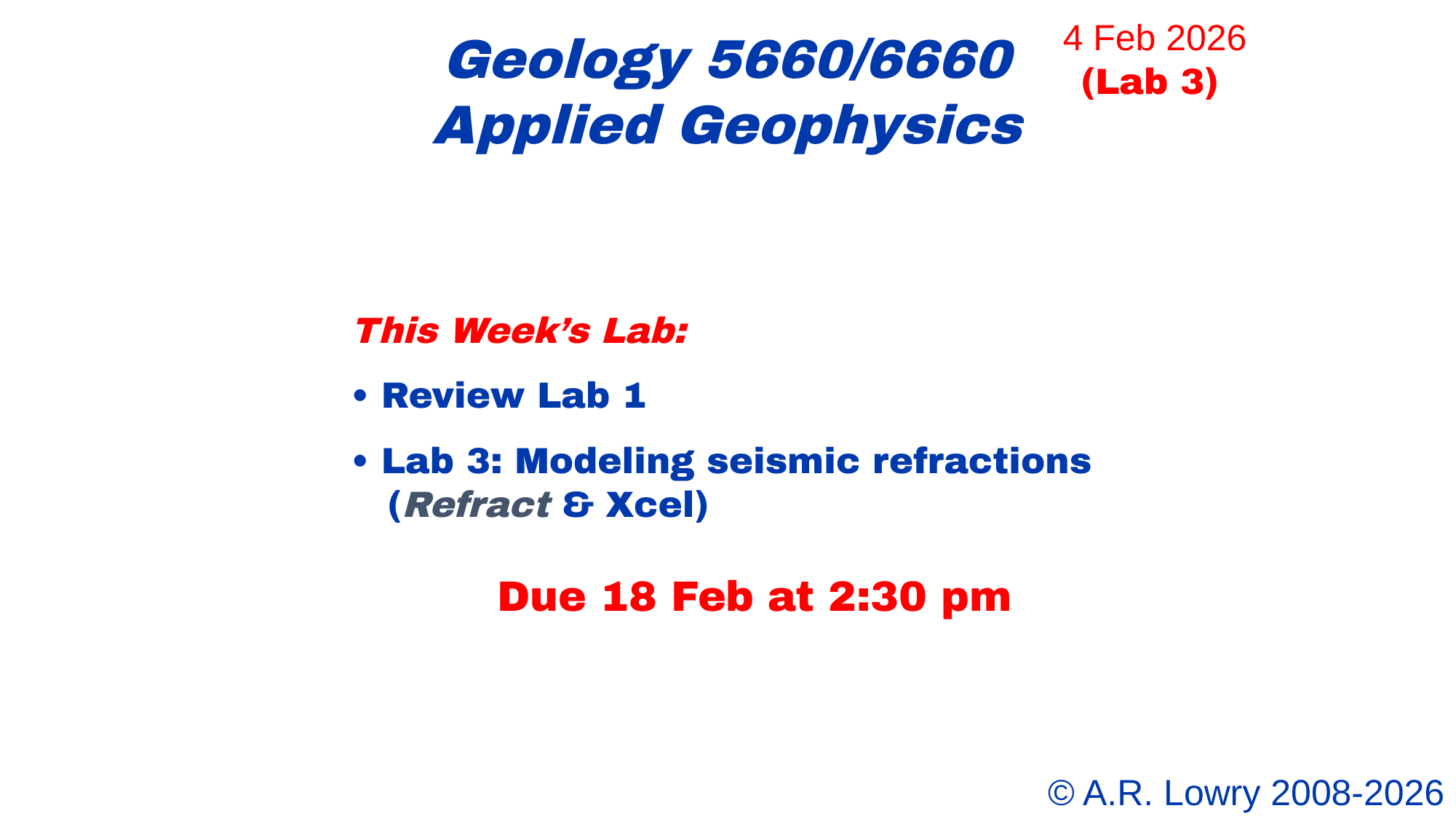

4 Feb 2026
(Lab 3)
Geology 5660/6660
Applied Geophysics
This Week’s Lab:

• Review Lab 1

• Lab 3: Modeling seismic refractions
   (Refract & Xcel)

            Due 18 Feb at 2:30 pm
© A.R. Lowry 2008-2026